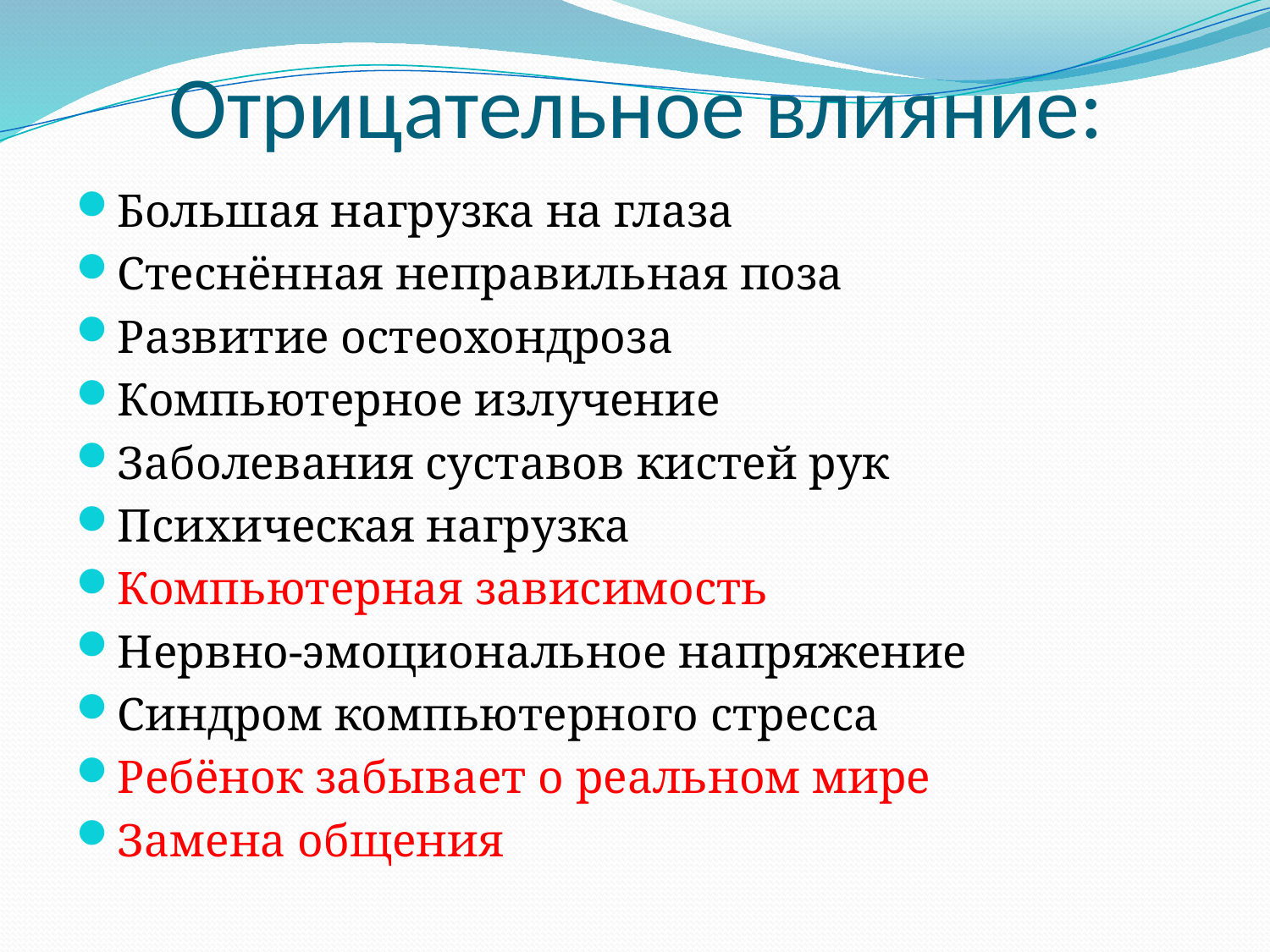

# Отрицательное влияние:
Большая нагрузка на глаза
Стеснённая неправильная поза
Развитие остеохондроза
Компьютерное излучение
Заболевания суставов кистей рук
Психическая нагрузка
Компьютерная зависимость
Нервно-эмоциональное напряжение
Синдром компьютерного стресса
Ребёнок забывает о реальном мире
Замена общения